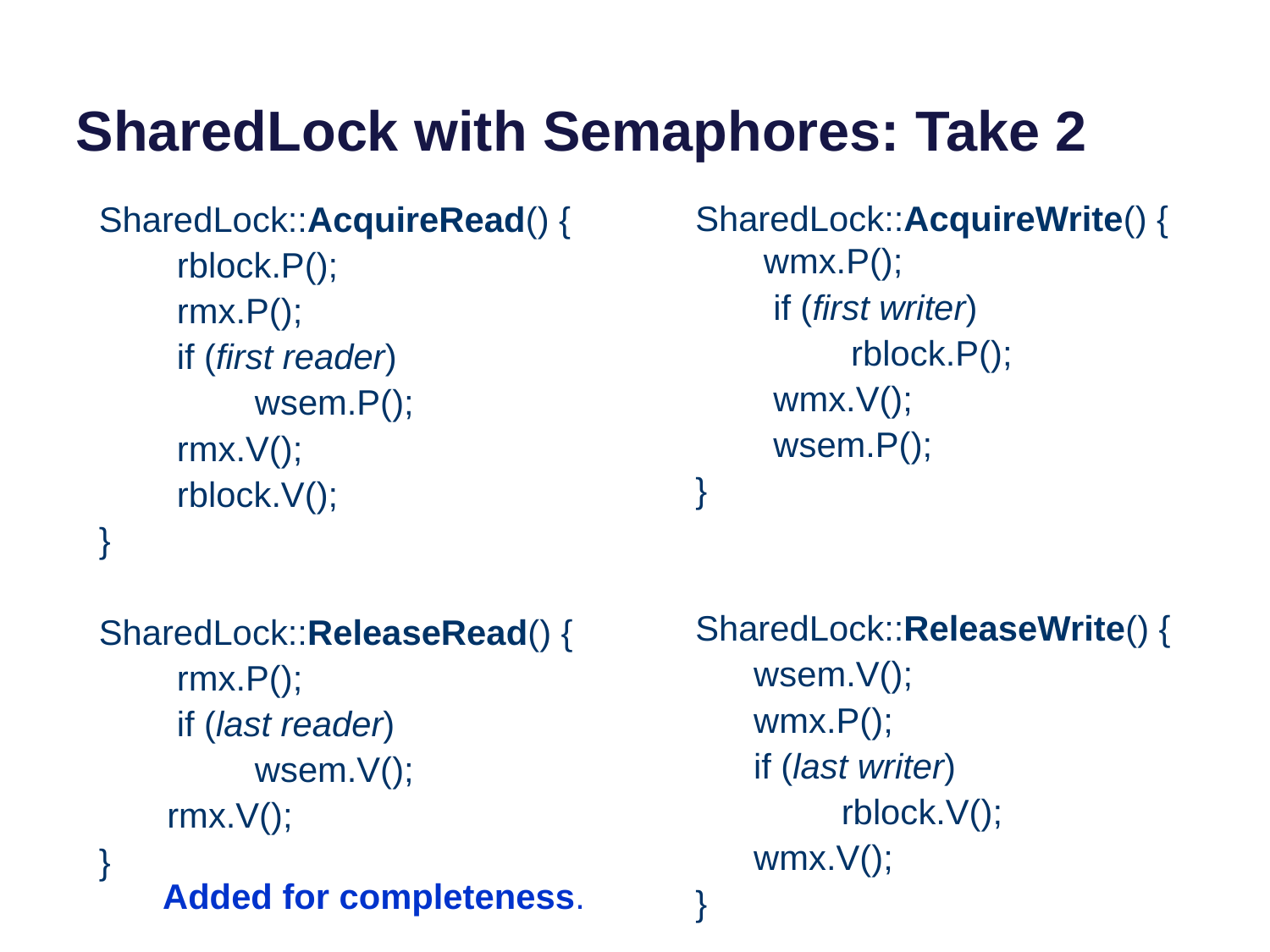

# SharedLock with Semaphores: Take 2
SharedLock::AcquireRead() {
        rblock.P();
        rmx.P();
        if (first reader)
                wsem.P();
        rmx.V();
        rblock.V();
}

SharedLock::ReleaseRead() {
        rmx.P();
        if (last reader)
                wsem.V();
       rmx.V();
}
SharedLock::AcquireWrite() {
       wmx.P();
        if (first writer)
                rblock.P();
        wmx.V();
        wsem.P();
}

SharedLock::ReleaseWrite() {
      wsem.V();
      wmx.P();
      if (last writer)
               rblock.V();
      wmx.V();
}
Added for completeness.